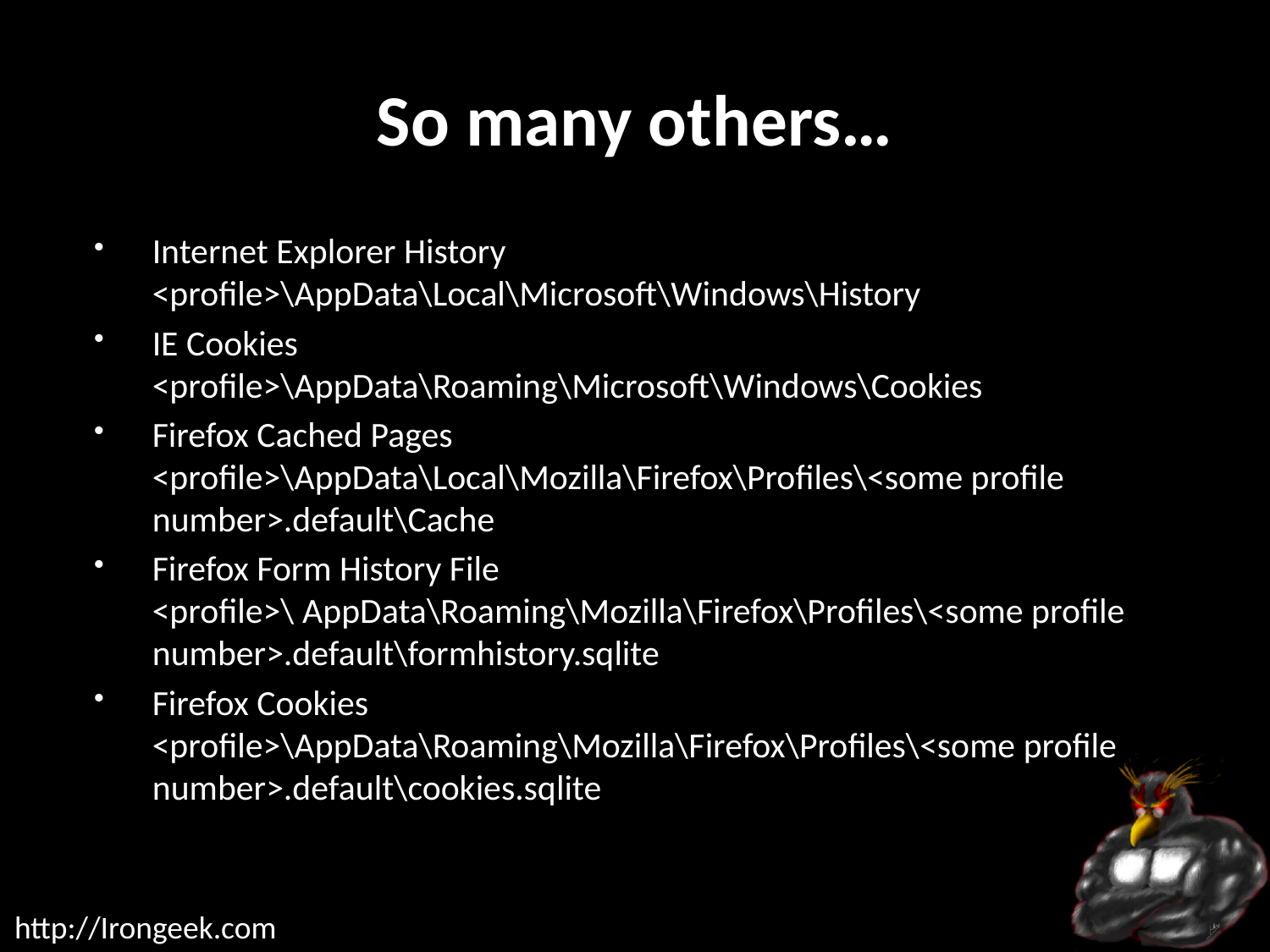

# So many others…
Internet Explorer History
<profile>\AppData\Local\Microsoft\Windows\History
IE Cookies
<profile>\AppData\Roaming\Microsoft\Windows\Cookies
Firefox Cached Pages
<profile>\AppData\Local\Mozilla\Firefox\Profiles\<some profile number>.default\Cache
Firefox Form History File
<profile>\ AppData\Roaming\Mozilla\Firefox\Profiles\<some profile number>.default\formhistory.sqlite
Firefox Cookies
<profile>\AppData\Roaming\Mozilla\Firefox\Profiles\<some profile number>.default\cookies.sqlite